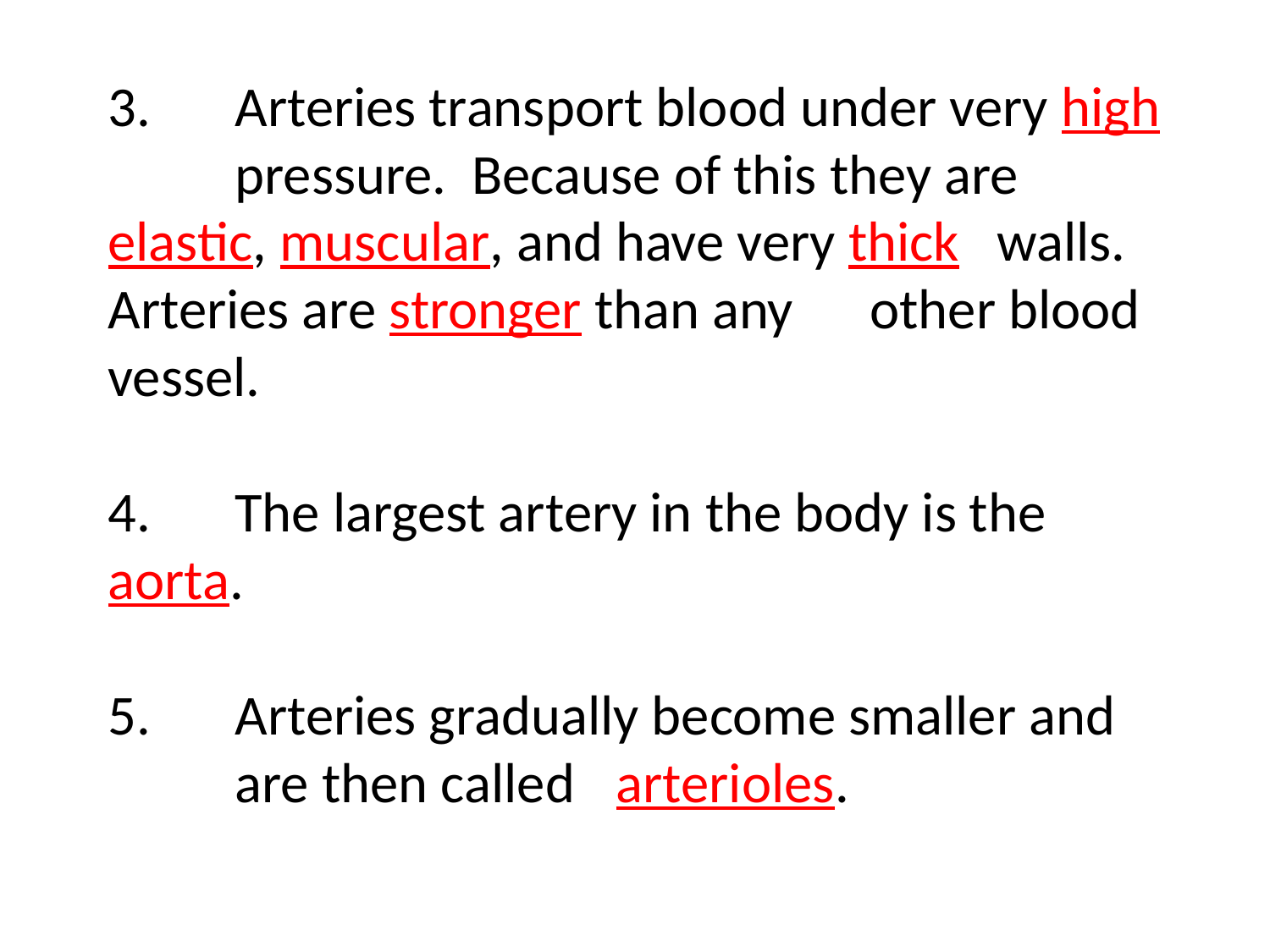

# 3.	Arteries transport blood under very high 	pressure.  Because of this they are 	elastic, muscular, and have very thick 	walls.  Arteries are stronger than any 	other blood vessel.   4.	The largest artery in the body is the 	aorta.   5.	Arteries gradually become smaller and 	are then called 	arterioles.